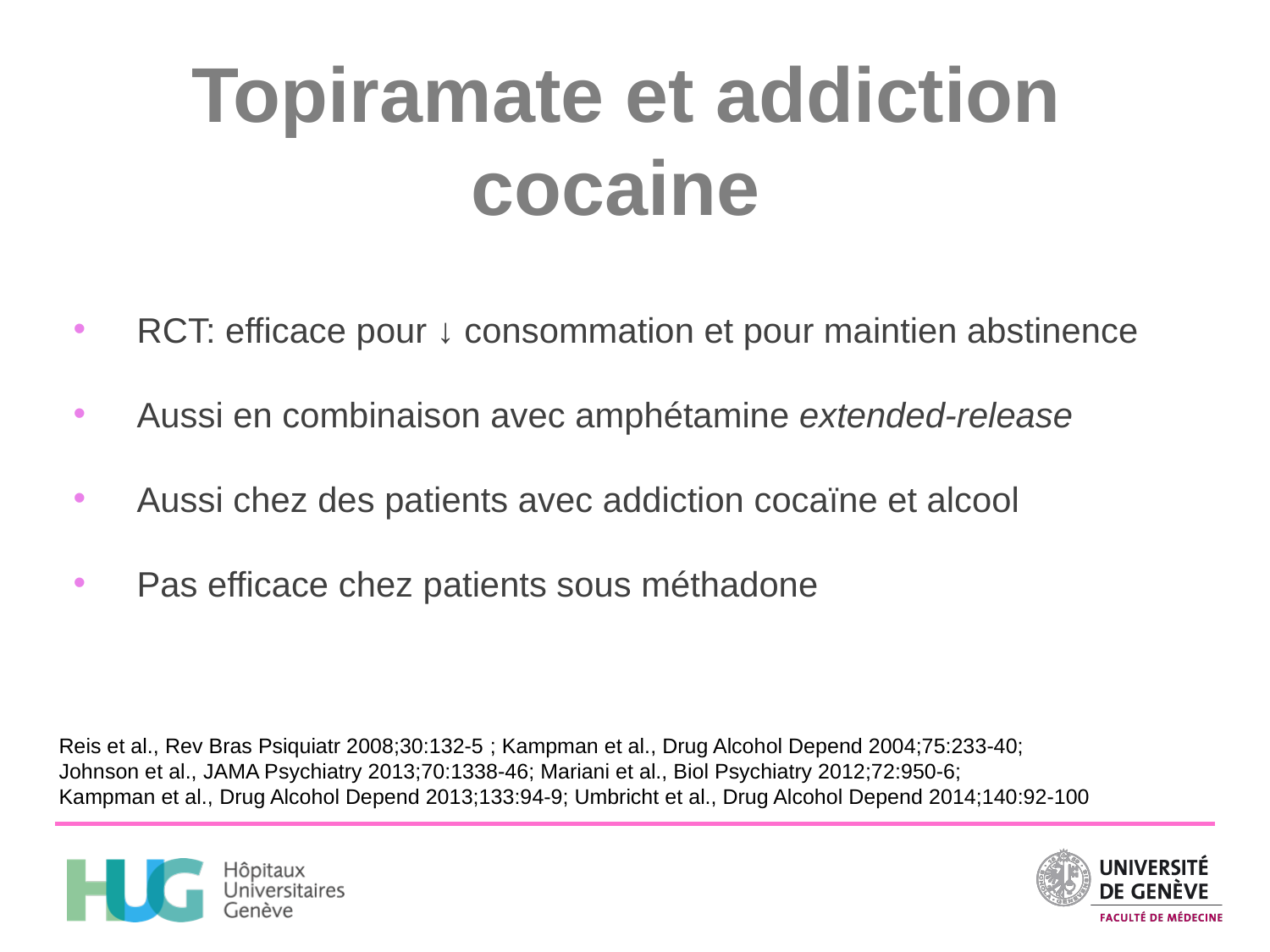

# Topiramate et addiction cocaine
RCT: efficace pour ↓ consommation et pour maintien abstinence
Aussi en combinaison avec amphétamine extended-release
Aussi chez des patients avec addiction cocaïne et alcool
Pas efficace chez patients sous méthadone

Reis et al., Rev Bras Psiquiatr 2008;30:132-5 ; Kampman et al., Drug Alcohol Depend 2004;75:233-40;
Johnson et al., JAMA Psychiatry 2013;70:1338-46; Mariani et al., Biol Psychiatry 2012;72:950-6;
Kampman et al., Drug Alcohol Depend 2013;133:94-9; Umbricht et al., Drug Alcohol Depend 2014;140:92-100